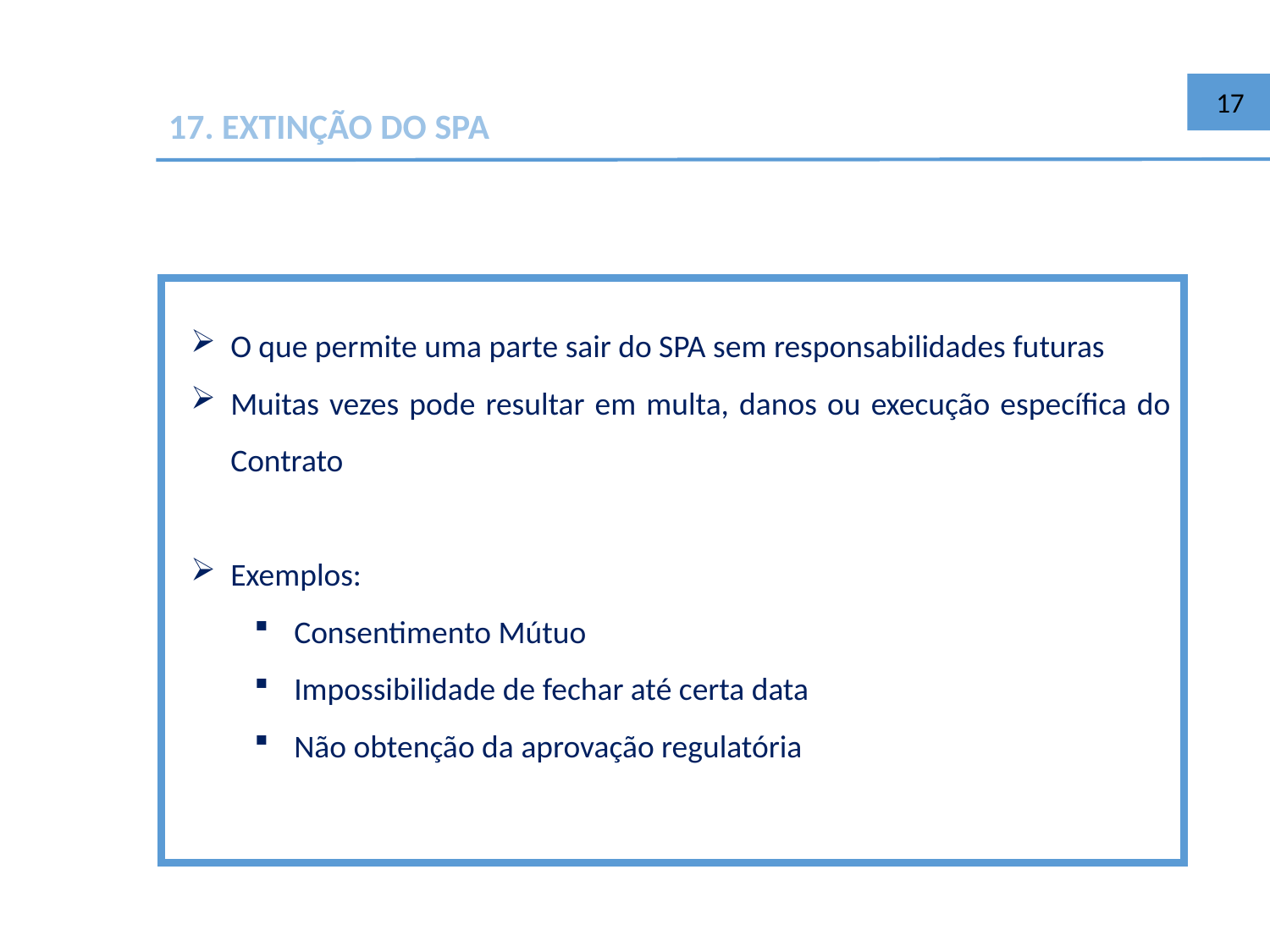

17
17. EXTINÇÃO DO SPA

O que permite uma parte sair do SPA sem responsabilidades futuras
Muitas vezes pode resultar em multa, danos ou execução específica do Contrato

Exemplos:
Consentimento Mútuo
Impossibilidade de fechar até certa data
Não obtenção da aprovação regulatória

OM =
AM = 1
2 ≥ 1

COM PODER DE BARGANHA IGUAL

LN = (OM + AM) / 2
2 + / 2 = 1,5